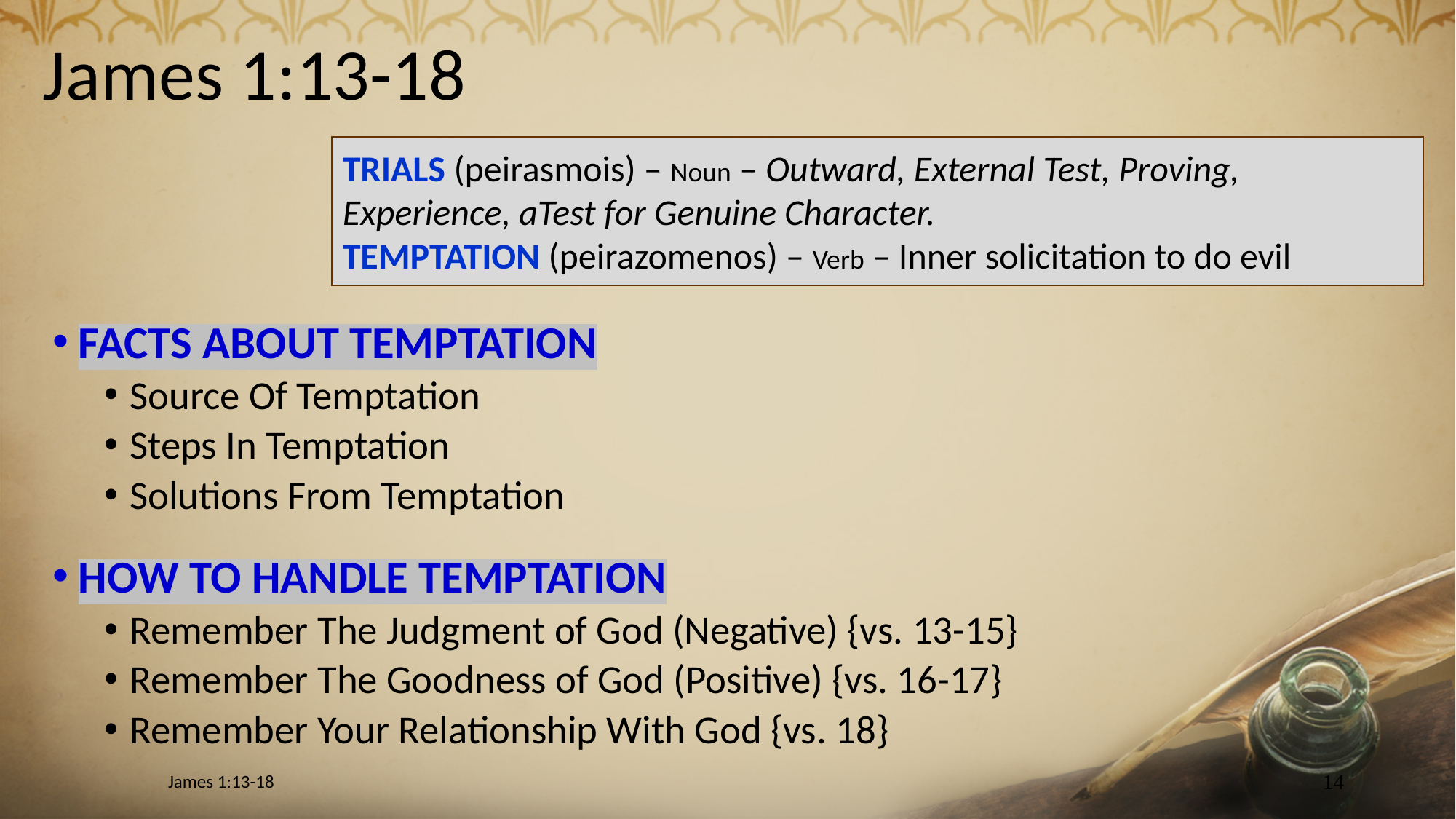

# James 1:13-18
TRIALS (peirasmois) – Noun – Outward, External Test, Proving, Experience, aTest for Genuine Character.
TEMPTATION (peirazomenos) – Verb – Inner solicitation to do evil
FACTS ABOUT TEMPTATION
Source Of Temptation
Steps In Temptation
Solutions From Temptation
HOW TO HANDLE TEMPTATION
Remember The Judgment of God (Negative) {vs. 13-15}
Remember The Goodness of God (Positive) {vs. 16-17}
Remember Your Relationship With God {vs. 18}
James 1:13-18
14